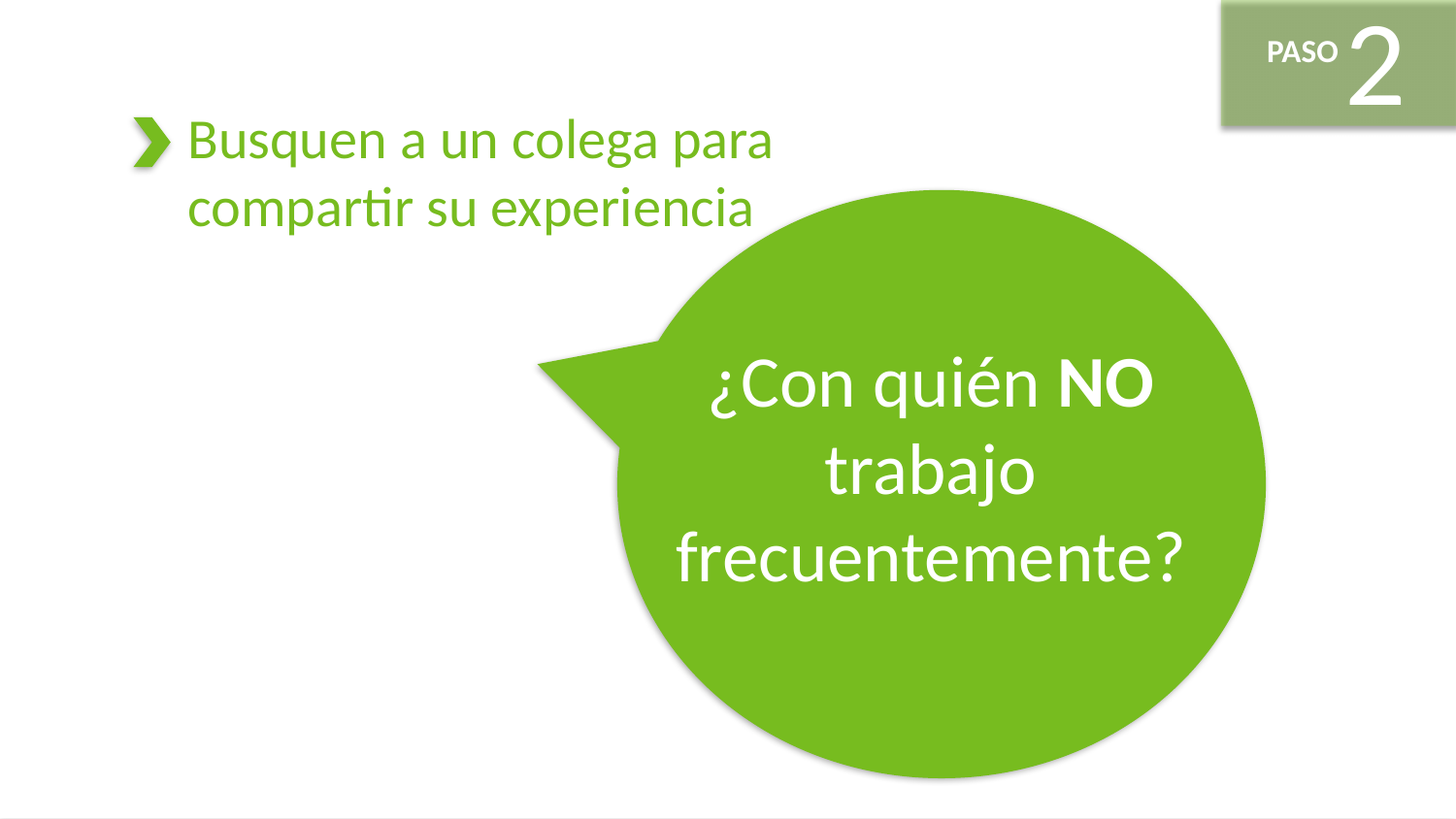

2

PASO
Busquen a un colega para compartir su experiencia

# ¿Con quién NO trabajo frecuentemente?